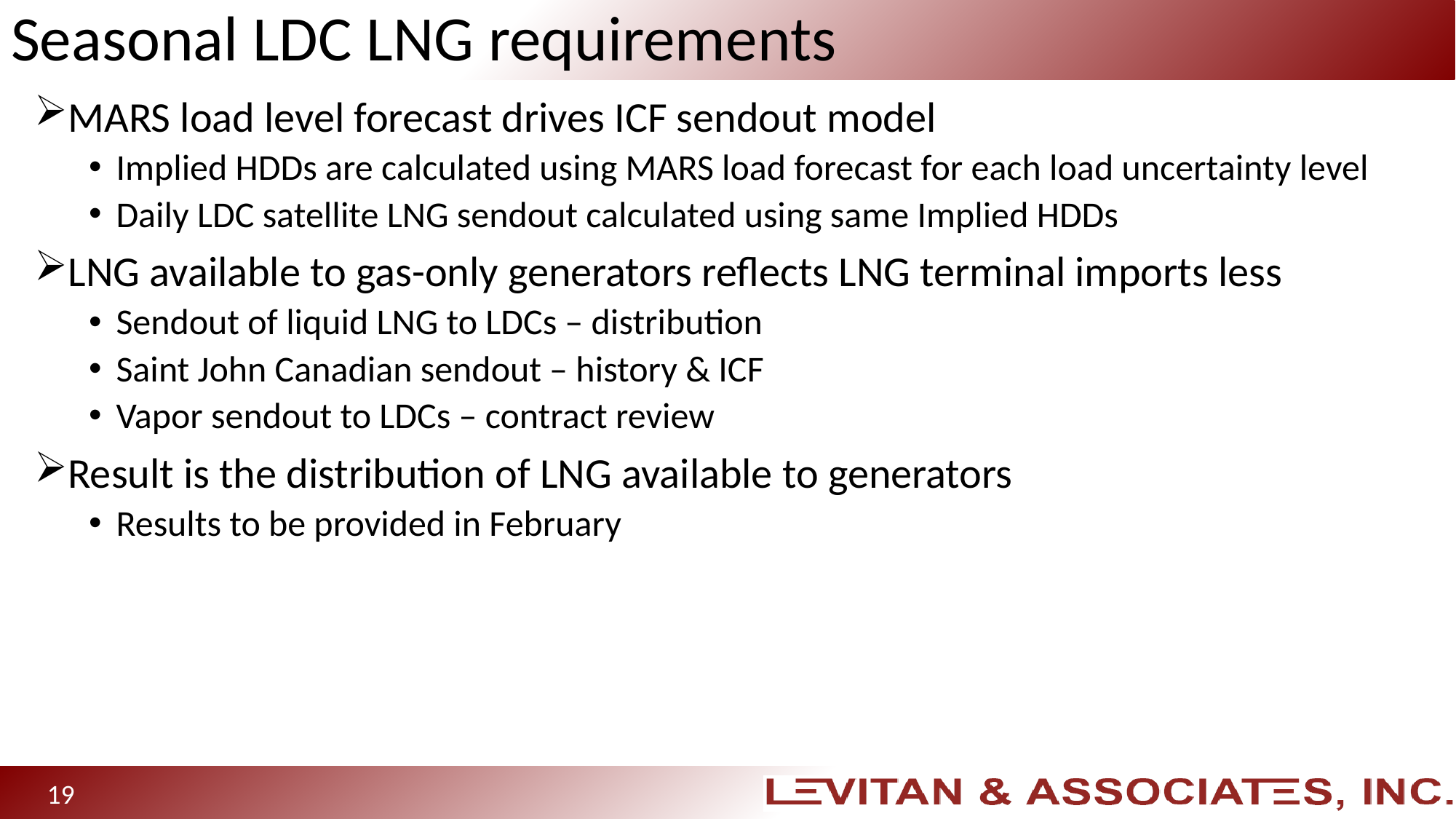

# Seasonal LDC LNG requirements
MARS load level forecast drives ICF sendout model
Implied HDDs are calculated using MARS load forecast for each load uncertainty level
Daily LDC satellite LNG sendout calculated using same Implied HDDs
LNG available to gas-only generators reflects LNG terminal imports less
Sendout of liquid LNG to LDCs – distribution
Saint John Canadian sendout – history & ICF
Vapor sendout to LDCs – contract review
Result is the distribution of LNG available to generators
Results to be provided in February

19